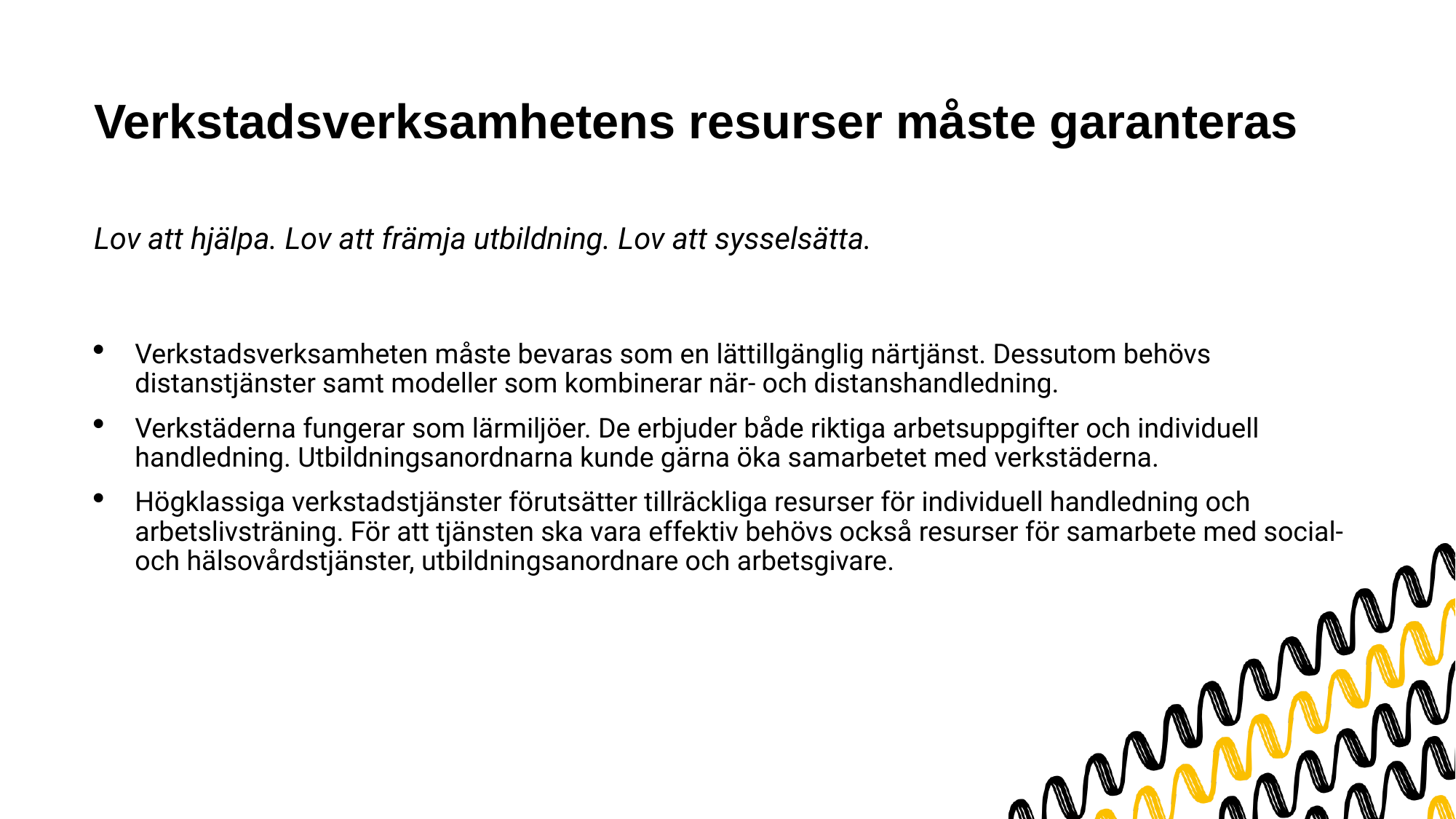

# Verkstadsverksamhetens resurser måste garanteras
Lov att hjälpa. Lov att främja utbildning. Lov att sysselsätta.

Verkstadsverksamheten måste bevaras som en lättillgänglig närtjänst. Dessutom behövs distanstjänster samt modeller som kombinerar när- och distanshandledning.
Verkstäderna fungerar som lärmiljöer. De erbjuder både riktiga arbetsuppgifter och individuell handledning. Utbildningsanordnarna kunde gärna öka samarbetet med verkstäderna.
Högklassiga verkstadstjänster förutsätter tillräckliga resurser för individuell handledning och arbetslivsträning. För att tjänsten ska vara effektiv behövs också resurser för samarbete med social- och hälsovårdstjänster, utbildningsanordnare och arbetsgivare.